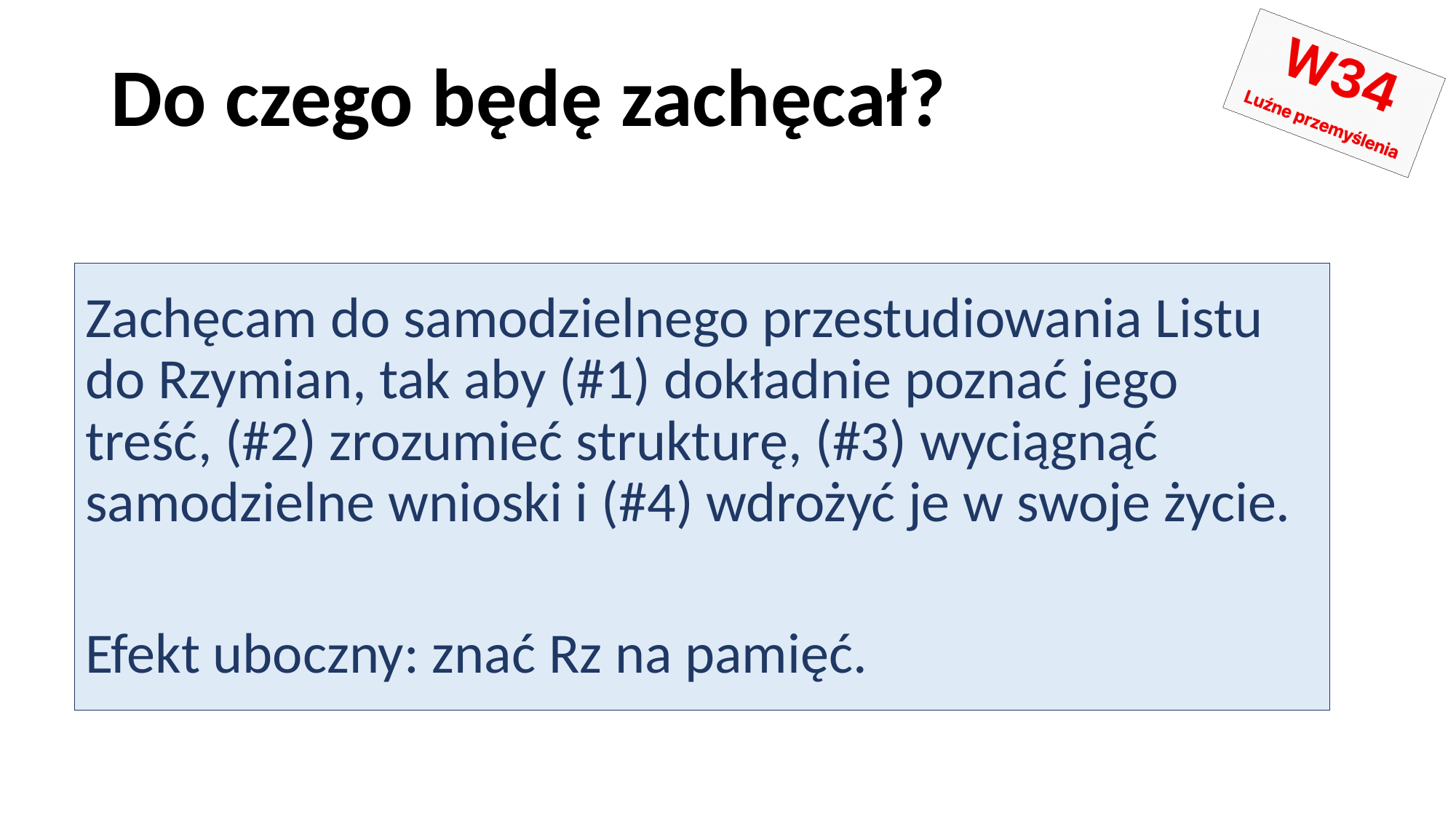

# Do czego będę zachęcał?
Zachęcam do samodzielnego przestudiowania Listu do Rzymian, tak aby (#1) dokładnie poznać jego treść, (#2) zrozumieć strukturę, (#3) wyciągnąć samodzielne wnioski i (#4) wdrożyć je w swoje życie.

Efekt uboczny: znać Rz na pamięć.